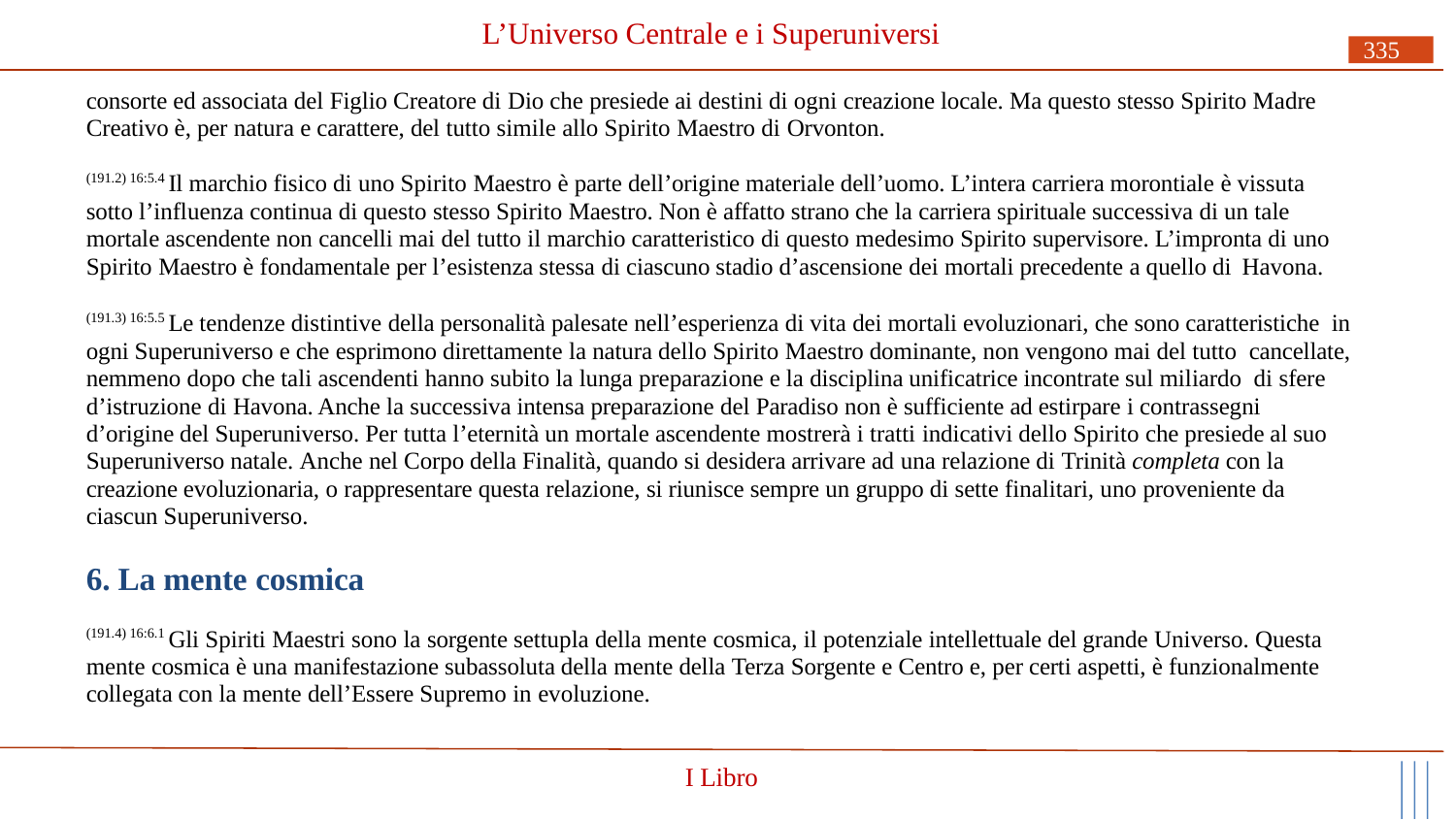

# L’Universo Centrale e i Superuniversi
335

consorte ed associata del Figlio Creatore di Dio che presiede ai destini di ogni creazione locale. Ma questo stesso Spirito Madre  Creativo è, per natura e carattere, del tutto simile allo Spirito Maestro di Orvonton.

(191.2) 16:5.4 Il marchio fisico di uno Spirito Maestro è parte dell’origine materiale dell’uomo. L’intera carriera morontiale è vissuta  sotto l’influenza continua di questo stesso Spirito Maestro. Non è affatto strano che la carriera spirituale successiva di un tale  mortale ascendente non cancelli mai del tutto il marchio caratteristico di questo medesimo Spirito supervisore. L’impronta di uno  Spirito Maestro è fondamentale per l’esistenza stessa di ciascuno stadio d’ascensione dei mortali precedente a quello di Havona.

(191.3) 16:5.5 Le tendenze distintive della personalità palesate nell’esperienza di vita dei mortali evoluzionari, che sono caratteristiche  in ogni Superuniverso e che esprimono direttamente la natura dello Spirito Maestro dominante, non vengono mai del tutto  cancellate, nemmeno dopo che tali ascendenti hanno subito la lunga preparazione e la disciplina unificatrice incontrate sul miliardo  di sfere d’istruzione di Havona. Anche la successiva intensa preparazione del Paradiso non è sufficiente ad estirpare i contrassegni  d’origine del Superuniverso. Per tutta l’eternità un mortale ascendente mostrerà i tratti indicativi dello Spirito che presiede al suo  Superuniverso natale. Anche nel Corpo della Finalità, quando si desidera arrivare ad una relazione di Trinità completa con la  creazione evoluzionaria, o rappresentare questa relazione, si riunisce sempre un gruppo di sette finalitari, uno proveniente da  ciascun Superuniverso.

6. La mente cosmica
(191.4) 16:6.1 Gli Spiriti Maestri sono la sorgente settupla della mente cosmica, il potenziale intellettuale del grande Universo. Questa  mente cosmica è una manifestazione subassoluta della mente della Terza Sorgente e Centro e, per certi aspetti, è funzionalmente  collegata con la mente dell’Essere Supremo in evoluzione.

I Libro